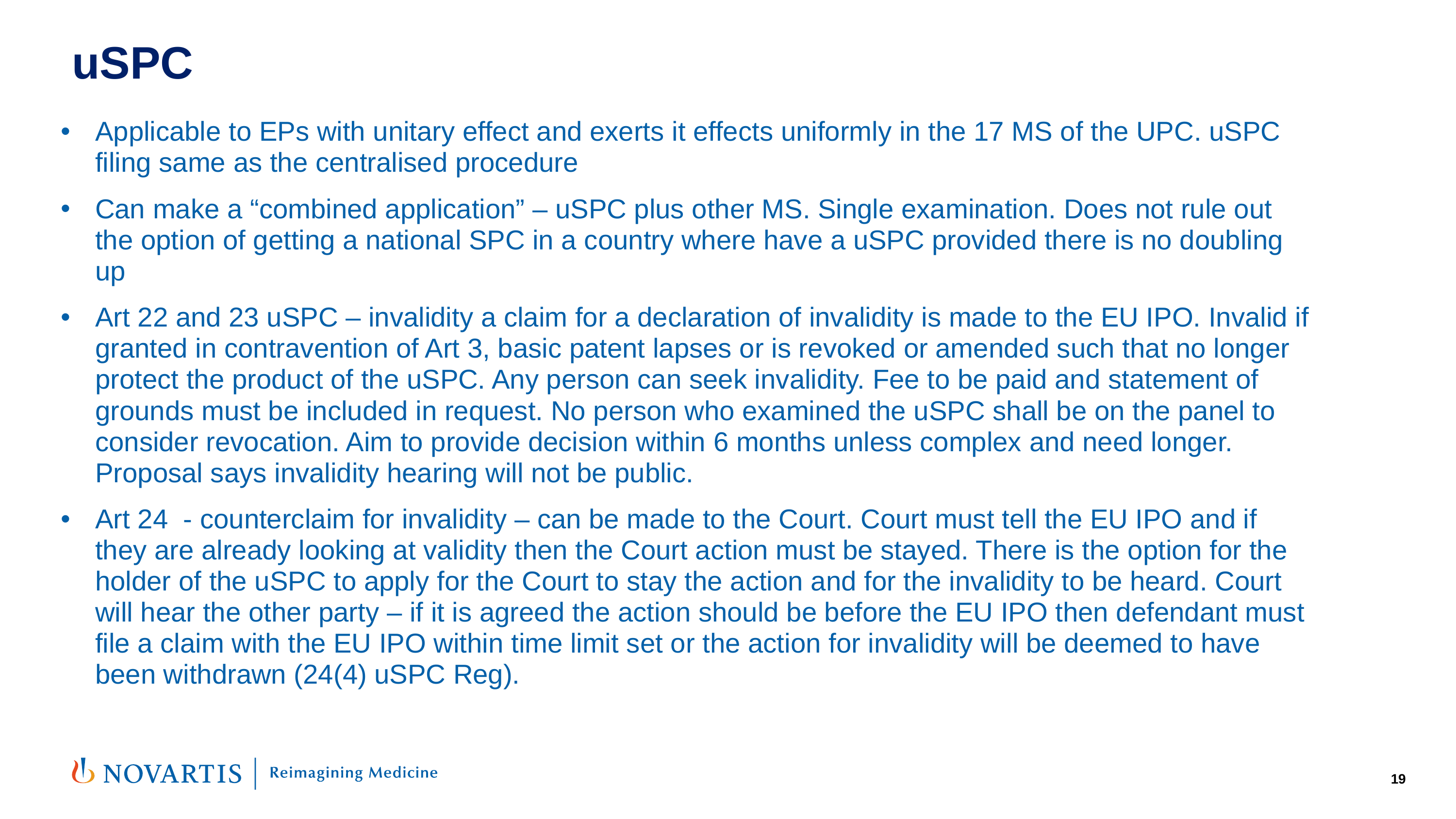

# uSPC
Applicable to EPs with unitary effect and exerts it effects uniformly in the 17 MS of the UPC. uSPC filing same as the centralised procedure
Can make a “combined application” – uSPC plus other MS. Single examination. Does not rule out the option of getting a national SPC in a country where have a uSPC provided there is no doubling up
Art 22 and 23 uSPC – invalidity a claim for a declaration of invalidity is made to the EU IPO. Invalid if granted in contravention of Art 3, basic patent lapses or is revoked or amended such that no longer protect the product of the uSPC. Any person can seek invalidity. Fee to be paid and statement of grounds must be included in request. No person who examined the uSPC shall be on the panel to consider revocation. Aim to provide decision within 6 months unless complex and need longer. Proposal says invalidity hearing will not be public.
Art 24  - counterclaim for invalidity – can be made to the Court. Court must tell the EU IPO and if they are already looking at validity then the Court action must be stayed. There is the option for the holder of the uSPC to apply for the Court to stay the action and for the invalidity to be heard. Court will hear the other party – if it is agreed the action should be before the EU IPO then defendant must file a claim with the EU IPO within time limit set or the action for invalidity will be deemed to have been withdrawn (24(4) uSPC Reg).

19